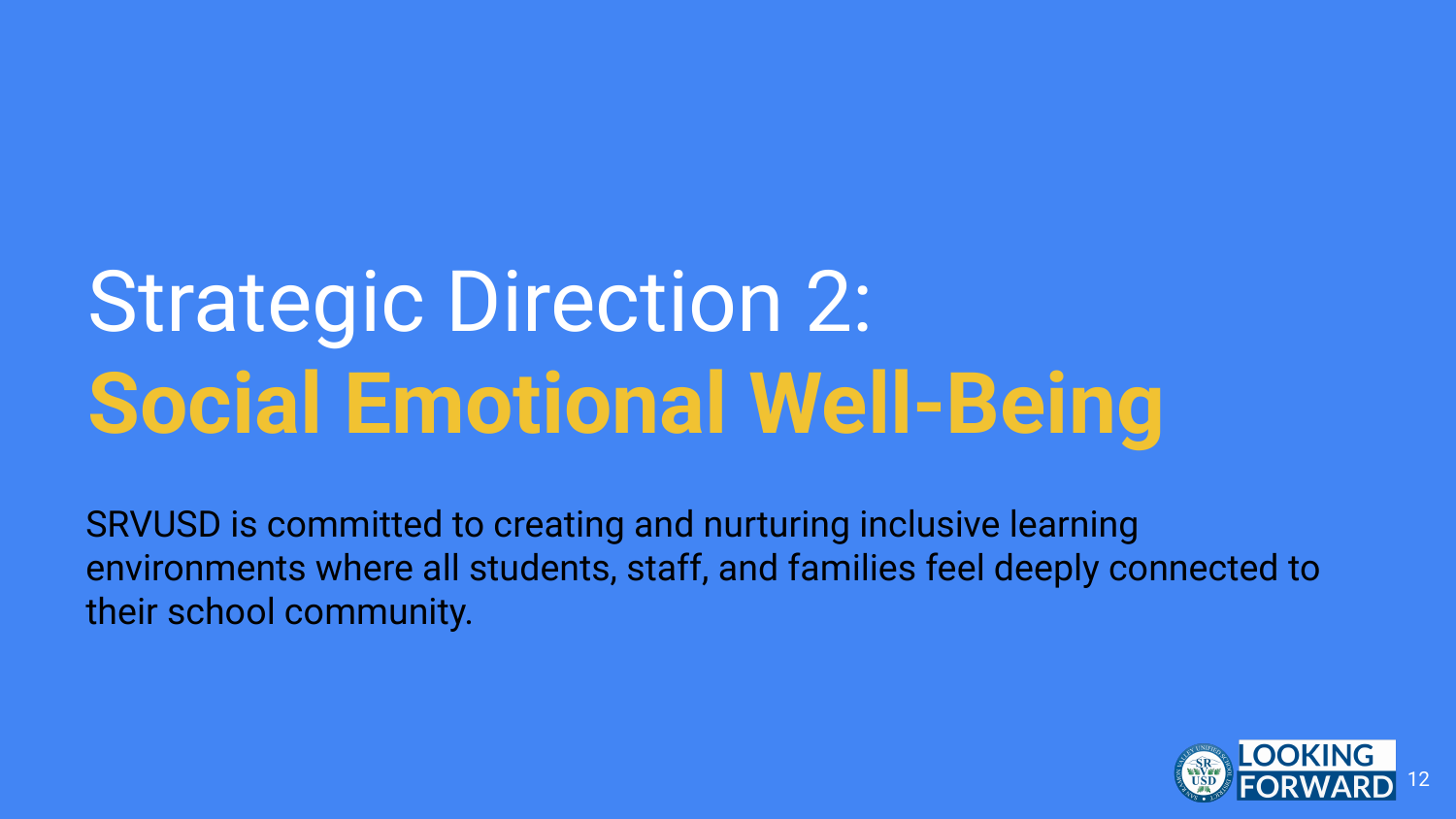

# Strategic Direction 2:
Social Emotional Well-Being

SRVUSD is committed to creating and nurturing inclusive learning environments where all students, staff, and families feel deeply connected to their school community.

12